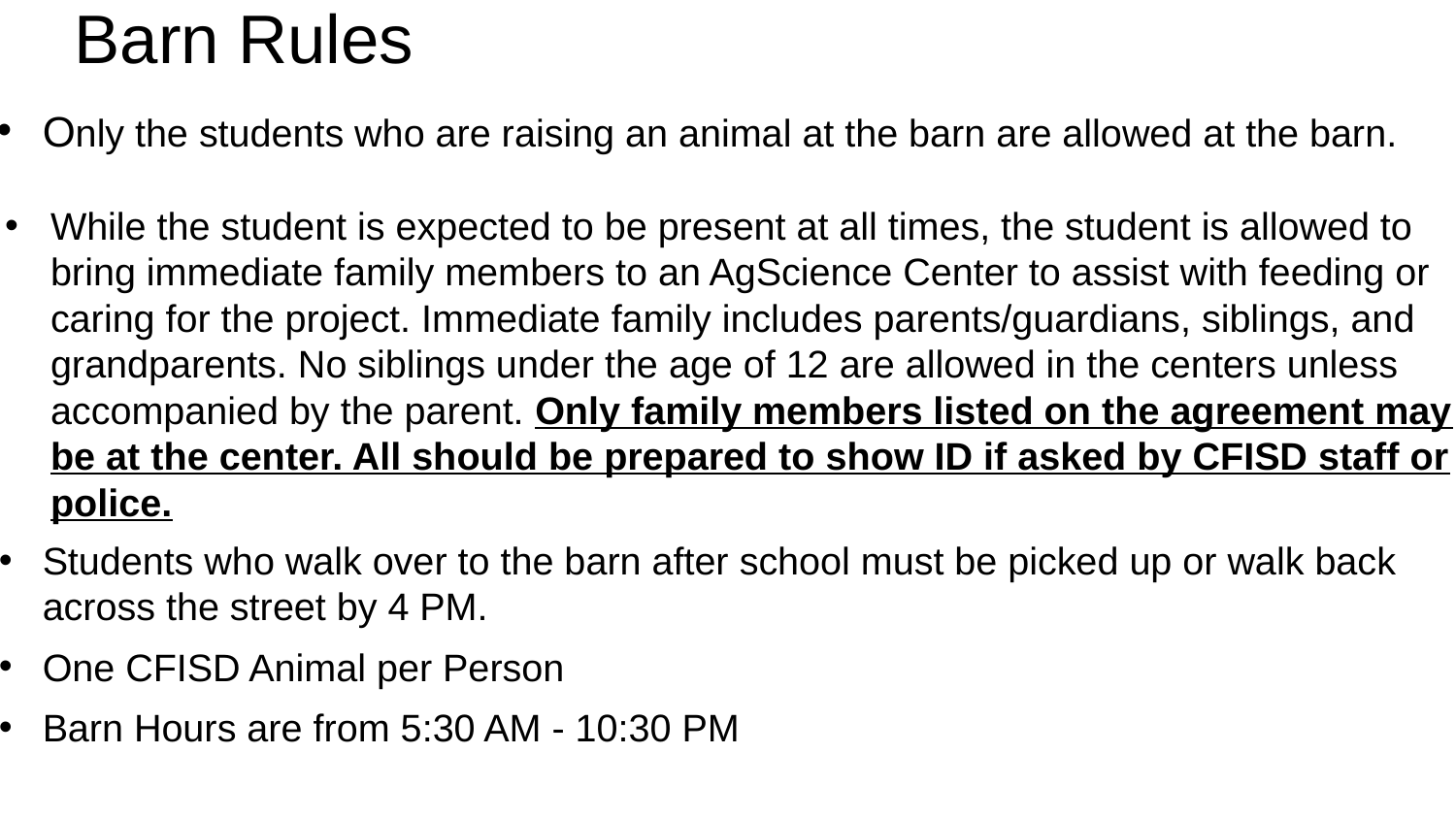

# Barn Rules
Only the students who are raising an animal at the barn are allowed at the barn.

While the student is expected to be present at all times, the student is allowed to bring immediate family members to an AgScience Center to assist with feeding or caring for the project. Immediate family includes parents/guardians, siblings, and grandparents. No siblings under the age of 12 are allowed in the centers unless accompanied by the parent. Only family members listed on the agreement may be at the center. All should be prepared to show ID if asked by CFISD staff or police.

Students who walk over to the barn after school must be picked up or walk back across the street by 4 PM.

One CFISD Animal per Person

Barn Hours are from 5:30 AM - 10:30 PM